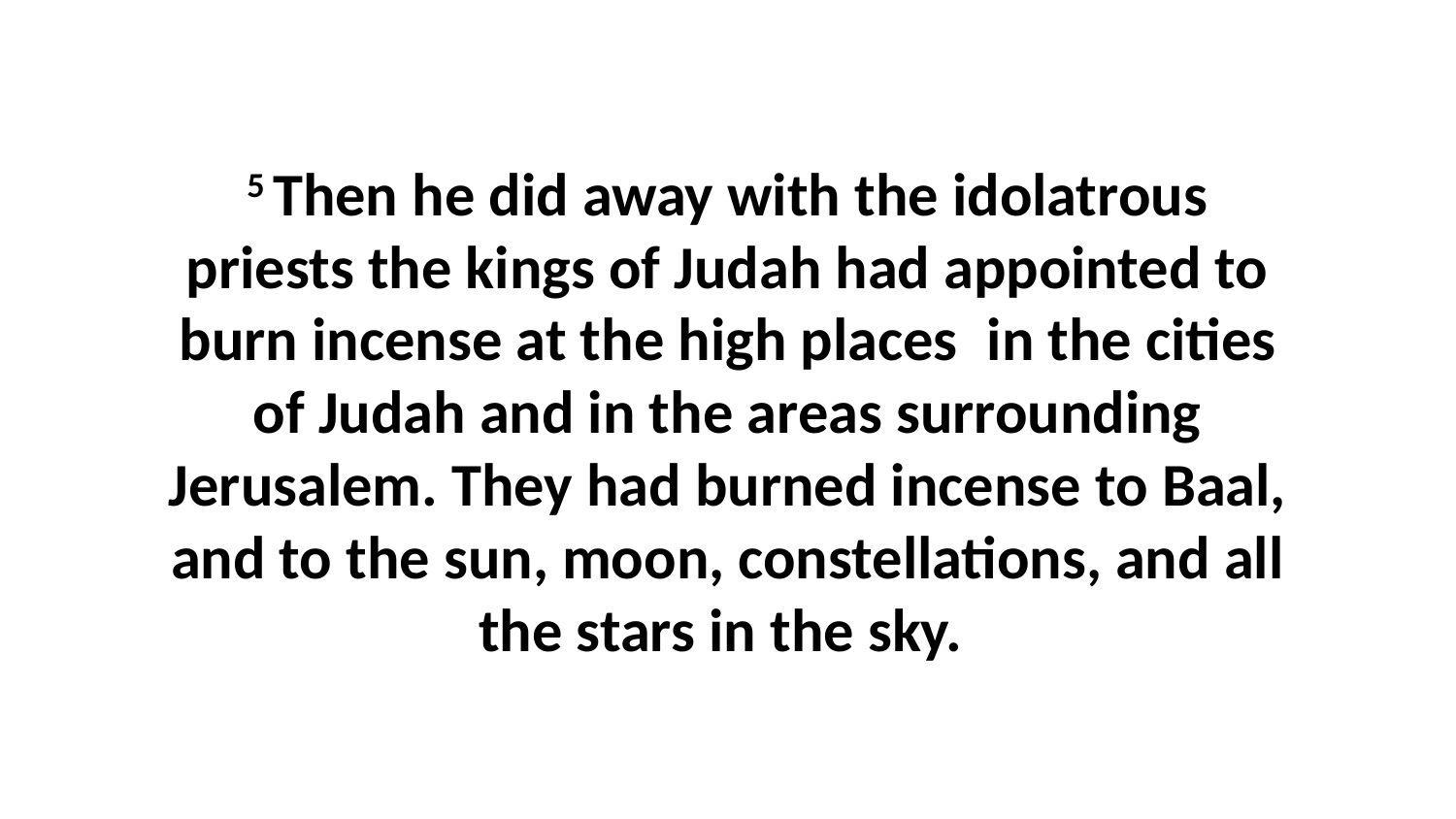

5 Then he did away with the idolatrous priests the kings of Judah had appointed to burn incense at the high places  in the cities of Judah and in the areas surrounding Jerusalem. They had burned incense to Baal, and to the sun, moon, constellations, and all the stars in the sky.